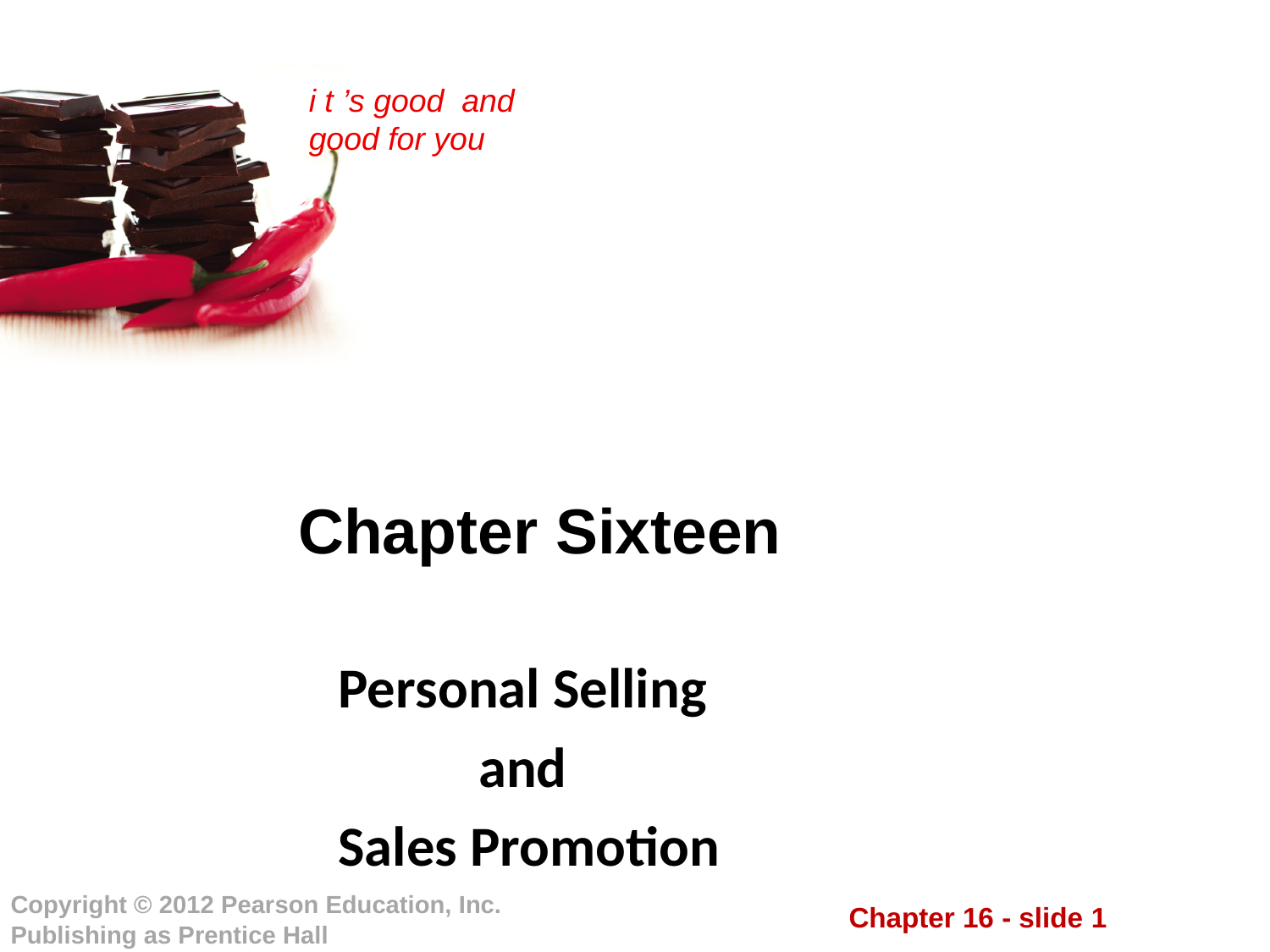

# Chapter Sixteen
Personal Selling
and
Sales Promotion